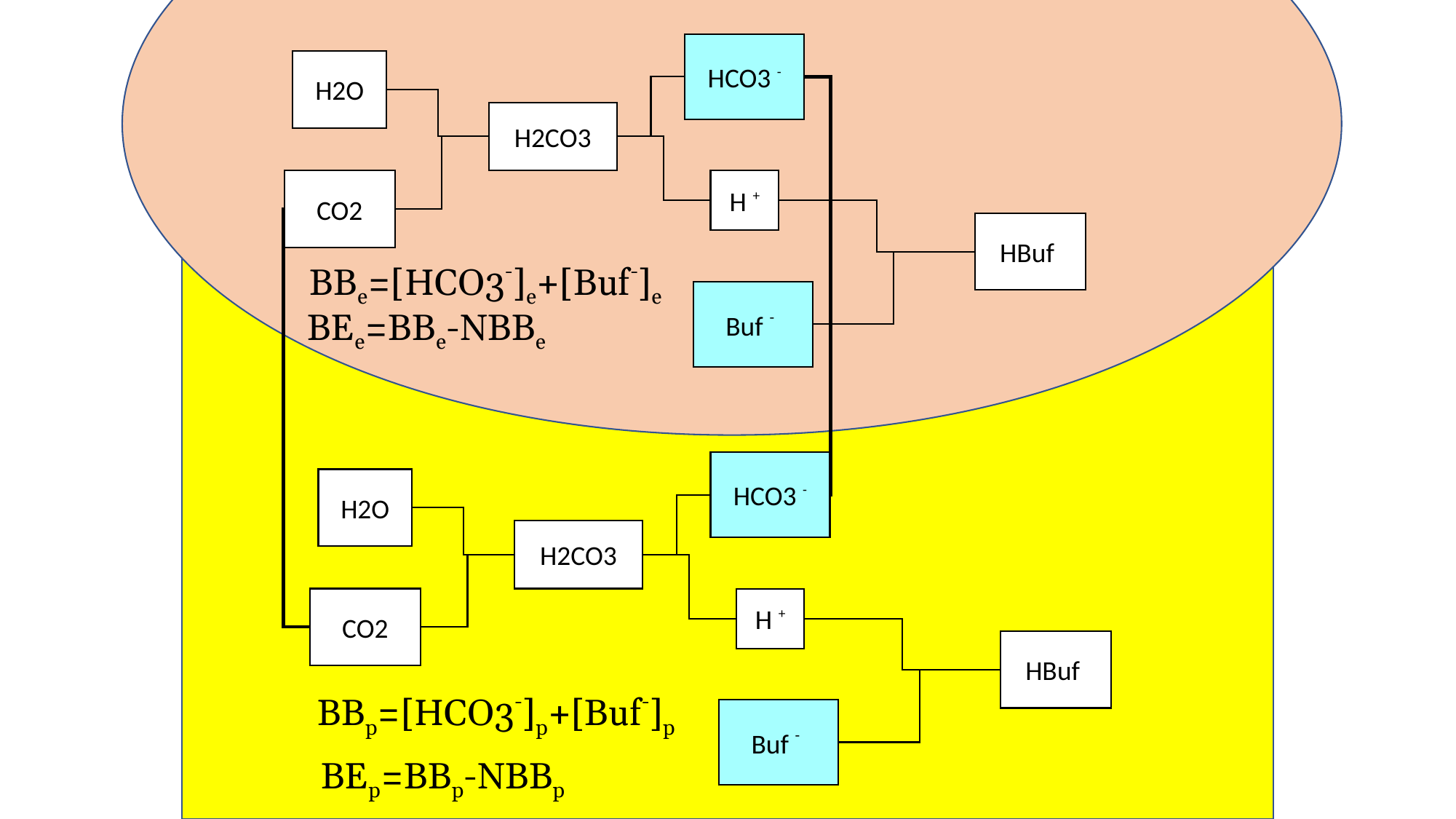

HCO3 -
H2O
H2CO3
CO2
H +
HBuf
BBe=[HCO3-]e+[Buf-]e
Buf -
BEe=BBe-NBBe
HCO3 -
H2O
H2CO3
H +
CO2
HBuf
BBp=[HCO3-]p+[Buf-]p
Buf -
BEp=BBp-NBBp